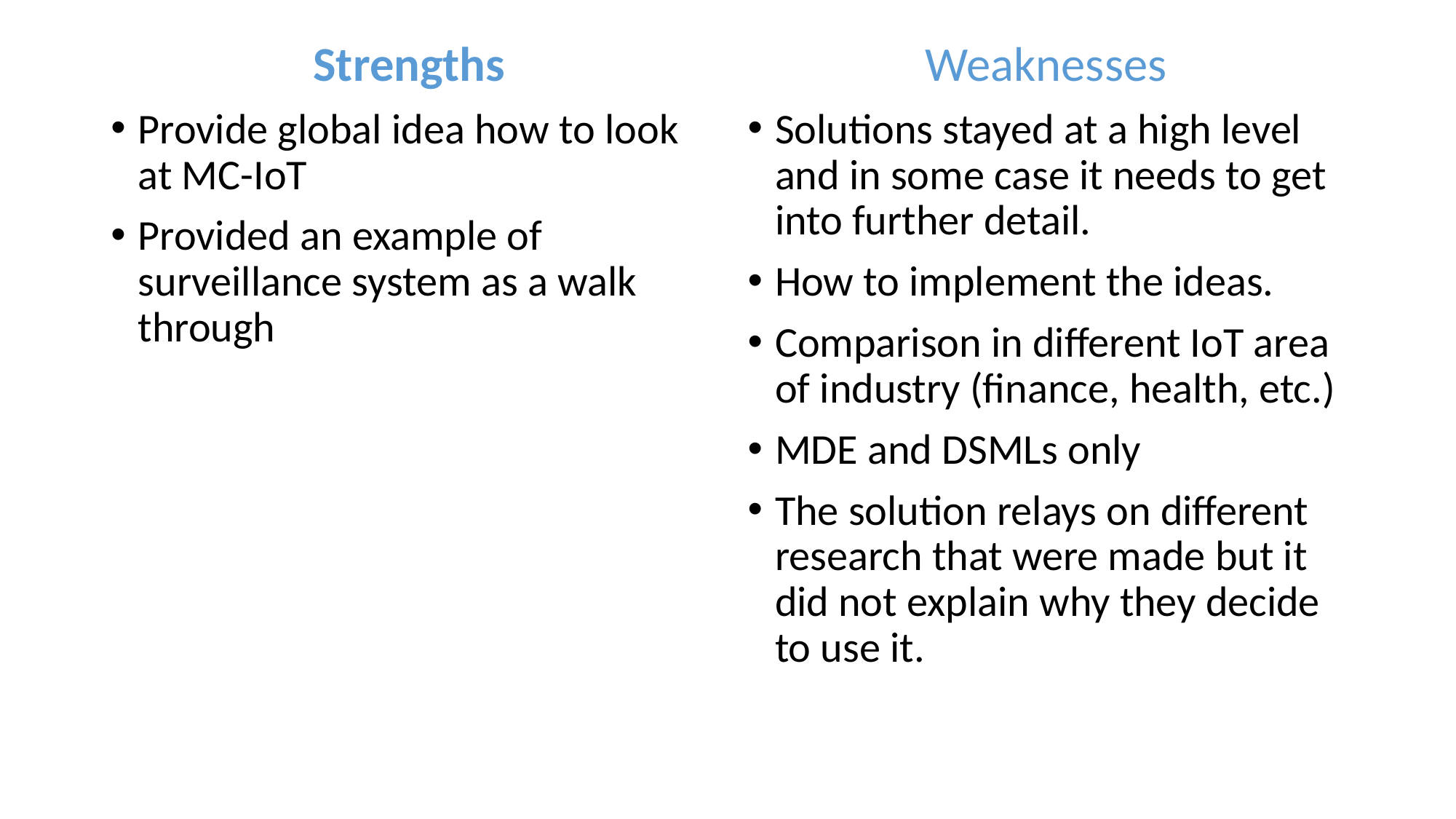

Strengths
Provide global idea how to look at MC-IoT
Provided an example of surveillance system as a walk through

Weaknesses
Solutions stayed at a high level and in some case it needs to get  into further detail.
How to implement the ideas.
Comparison in different IoT area of industry (finance, health, etc.)
MDE and DSMLs only
The solution relays on different research that were made but it did not explain why they decide to use it.